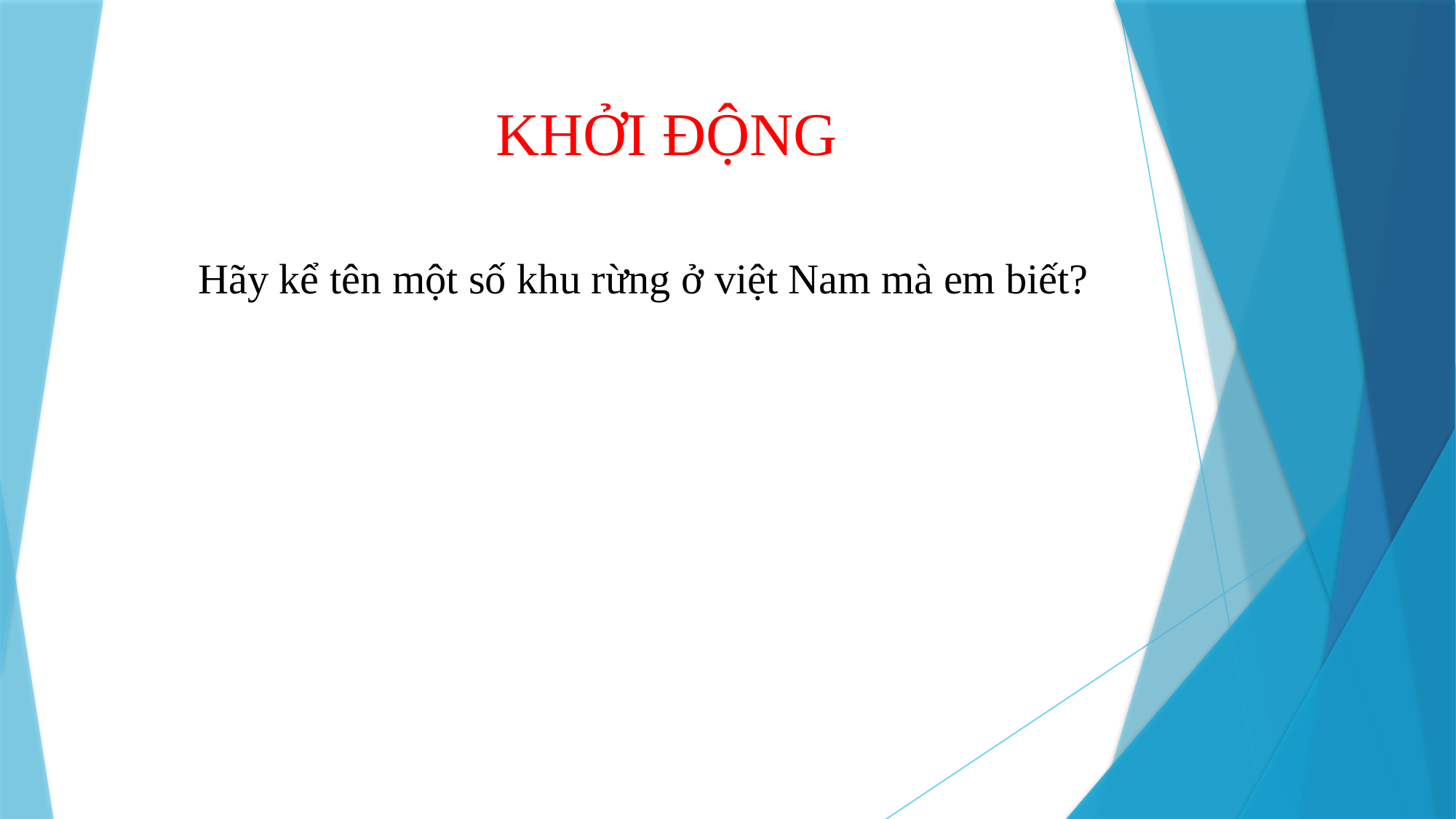

KHỞI ĐỘNG
Hãy kể tên một số khu rừng ở việt Nam mà em biết?